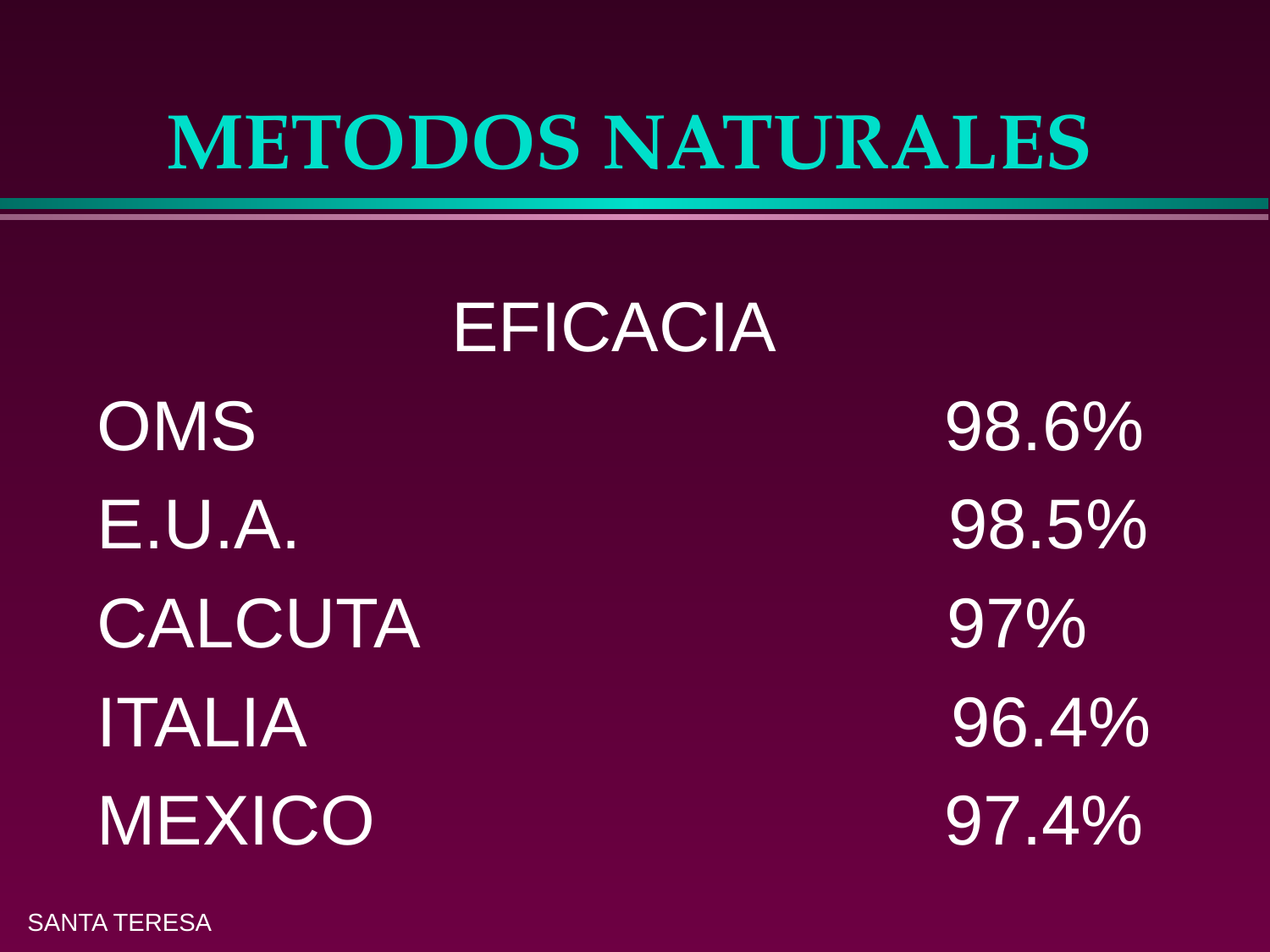

# METODOS NATURALES
                  EFICACIA
OMS                                   98.6%
E.U.A.                                 98.5%
CALCUTA                           97%
ITALIA                                 96.4%
MEXICO                             97.4%